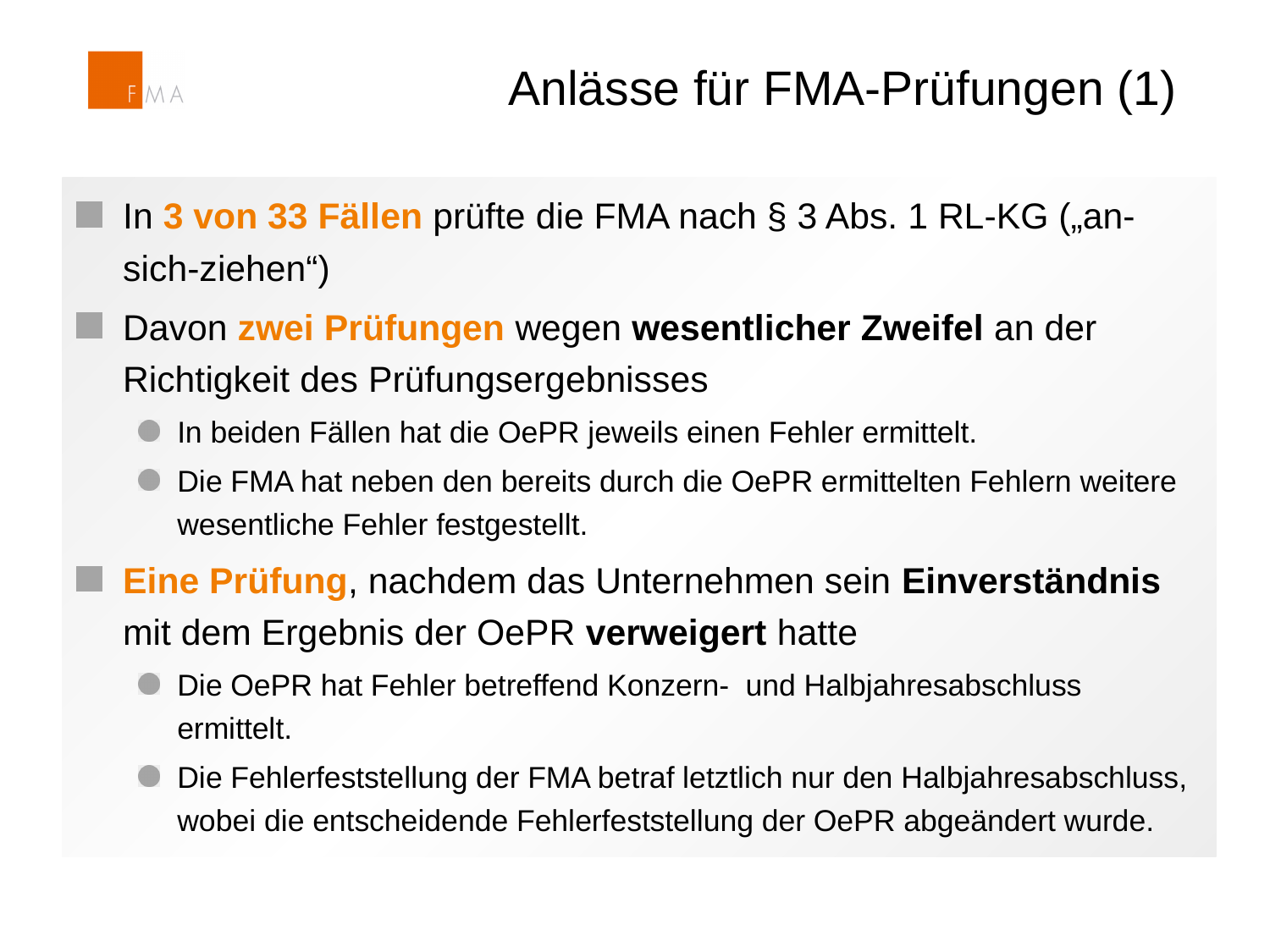

# Anlässe für FMA-Prüfungen (1)
In 3 von 33 Fällen prüfte die FMA nach § 3 Abs. 1 RL-KG („an-sich-ziehen“)
Davon zwei Prüfungen wegen wesentlicher Zweifel an der Richtigkeit des Prüfungsergebnisses
In beiden Fällen hat die OePR jeweils einen Fehler ermittelt.
Die FMA hat neben den bereits durch die OePR ermittelten Fehlern weitere wesentliche Fehler festgestellt.
Eine Prüfung, nachdem das Unternehmen sein Einverständnis mit dem Ergebnis der OePR verweigert hatte
Die OePR hat Fehler betreffend Konzern-  und Halbjahresabschluss ermittelt.
Die Fehlerfeststellung der FMA betraf letztlich nur den Halbjahresabschluss, wobei die entscheidende Fehlerfeststellung der OePR abgeändert wurde.